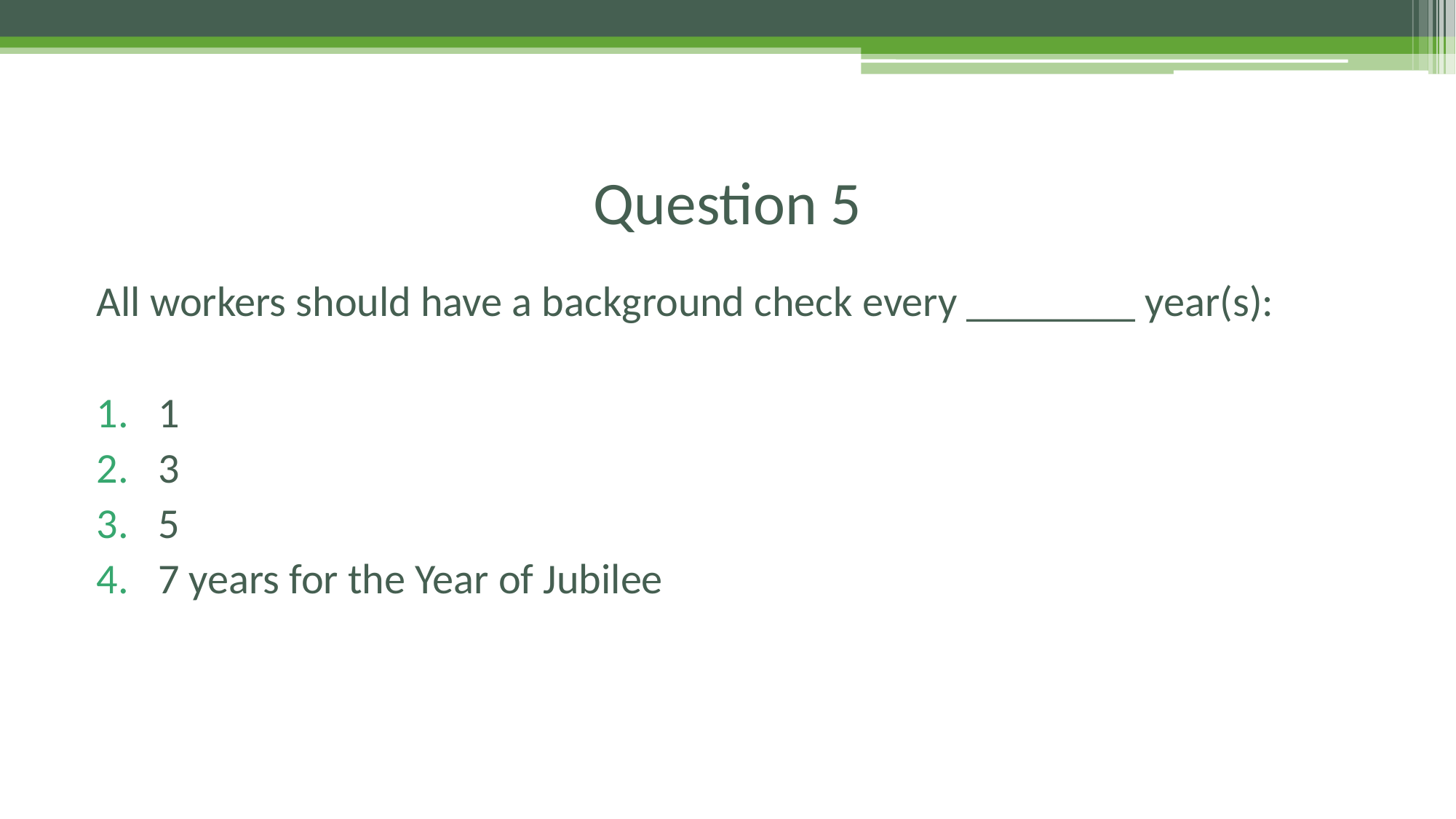

# Question 5
All workers should have a background check every ________ year(s):

1
3
5
7 years for the Year of Jubilee